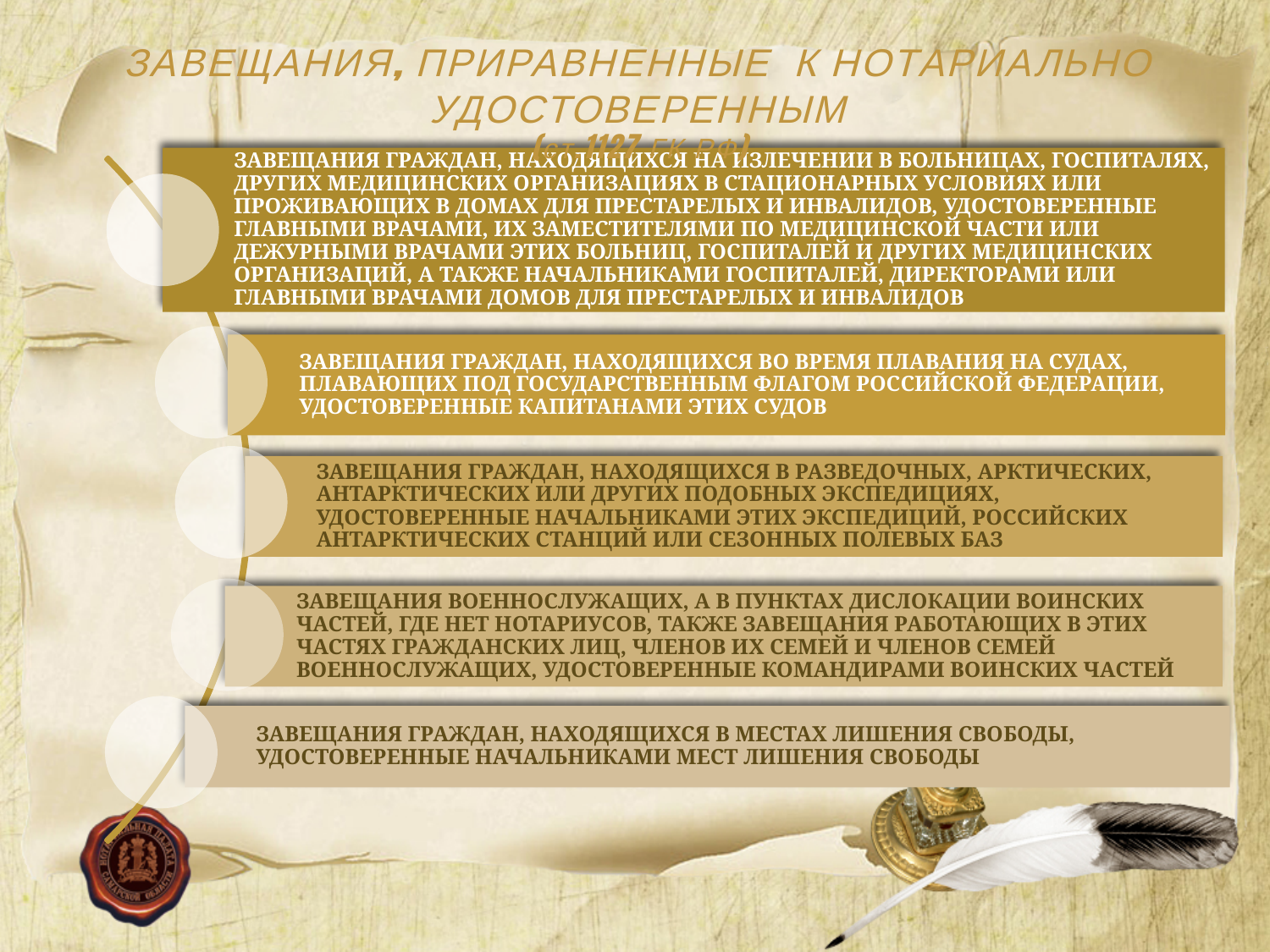

ЗАВЕЩАНИЯ, ПРИРАВНЕННЫЕ  К НОТАРИАЛЬНО УДОСТОВЕРЕННЫМ
(ст.1127 ГК РФ)
завещания граждан, находящихся на излечении в больницах, госпиталях, других медицинских организациях в стационарных условиях или проживающих в домах для престарелых и инвалидов, удостоверенные главными врачами, их заместителями по медицинской части или дежурными врачами этих больниц, госпиталей и других медицинских организаций, а также начальниками госпиталей, директорами или главными врачами домов для престарелых и инвалидов
завещания граждан, находящихся во время плавания на судах, плавающих под Государственным флагом Российской Федерации, удостоверенные капитанами этих судов
завещания граждан, находящихся в разведочных, арктических, антарктических или других подобных экспедициях, удостоверенные начальниками этих экспедиций, российских антарктических станций или сезонных полевых баз
завещания военнослужащих, а в пунктах дислокации воинских частей, где нет нотариусов, также завещания работающих в этих частях гражданских лиц, членов их семей и членов семей военнослужащих, удостоверенные командирами воинских частей
завещания граждан, находящихся в местах лишения свободы, удостоверенные начальниками мест лишения свободы